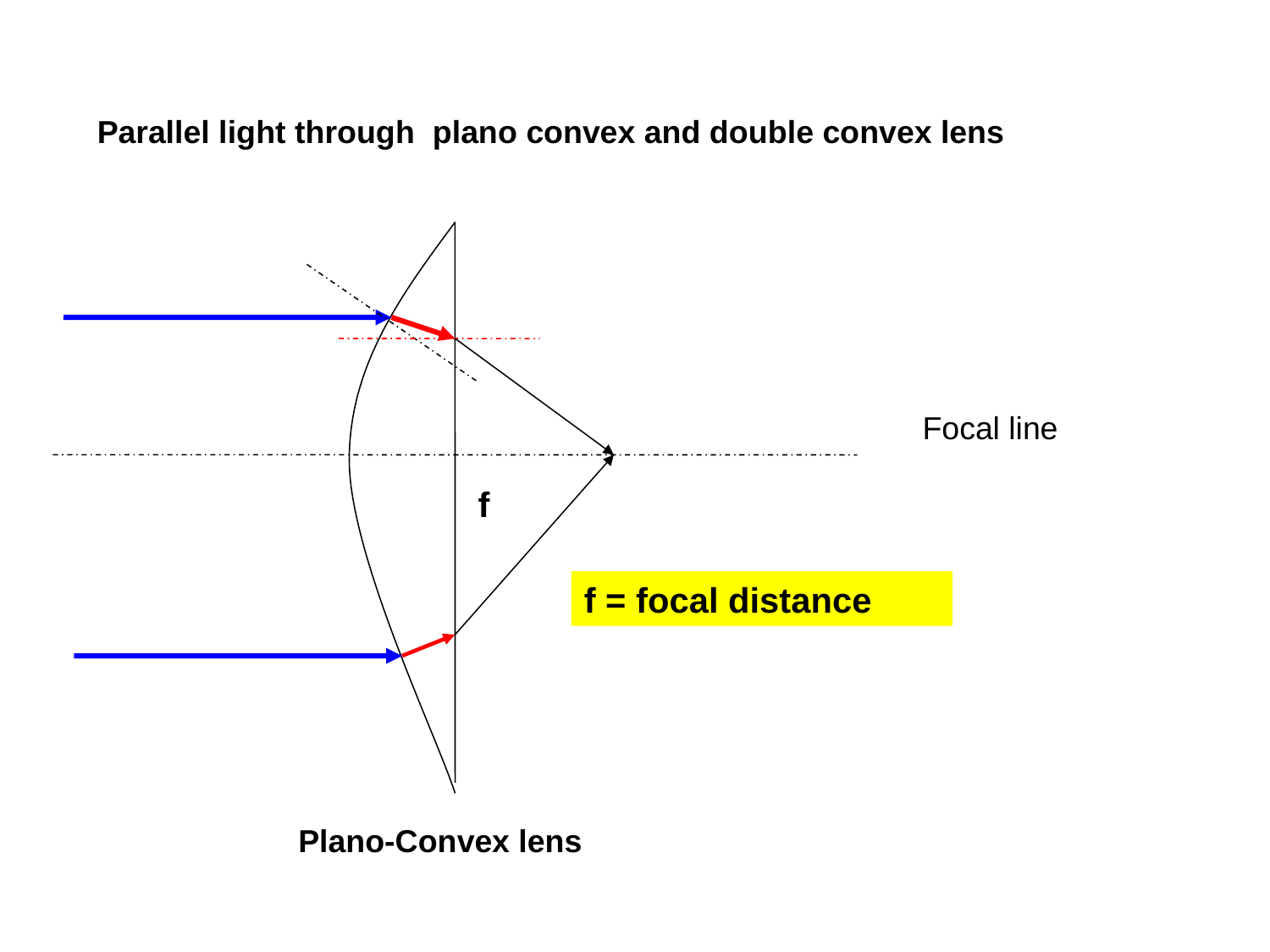

Parallel light through  plano convex and double convex lens

Focal line

f
f = focal distance

Plano-Convex lens